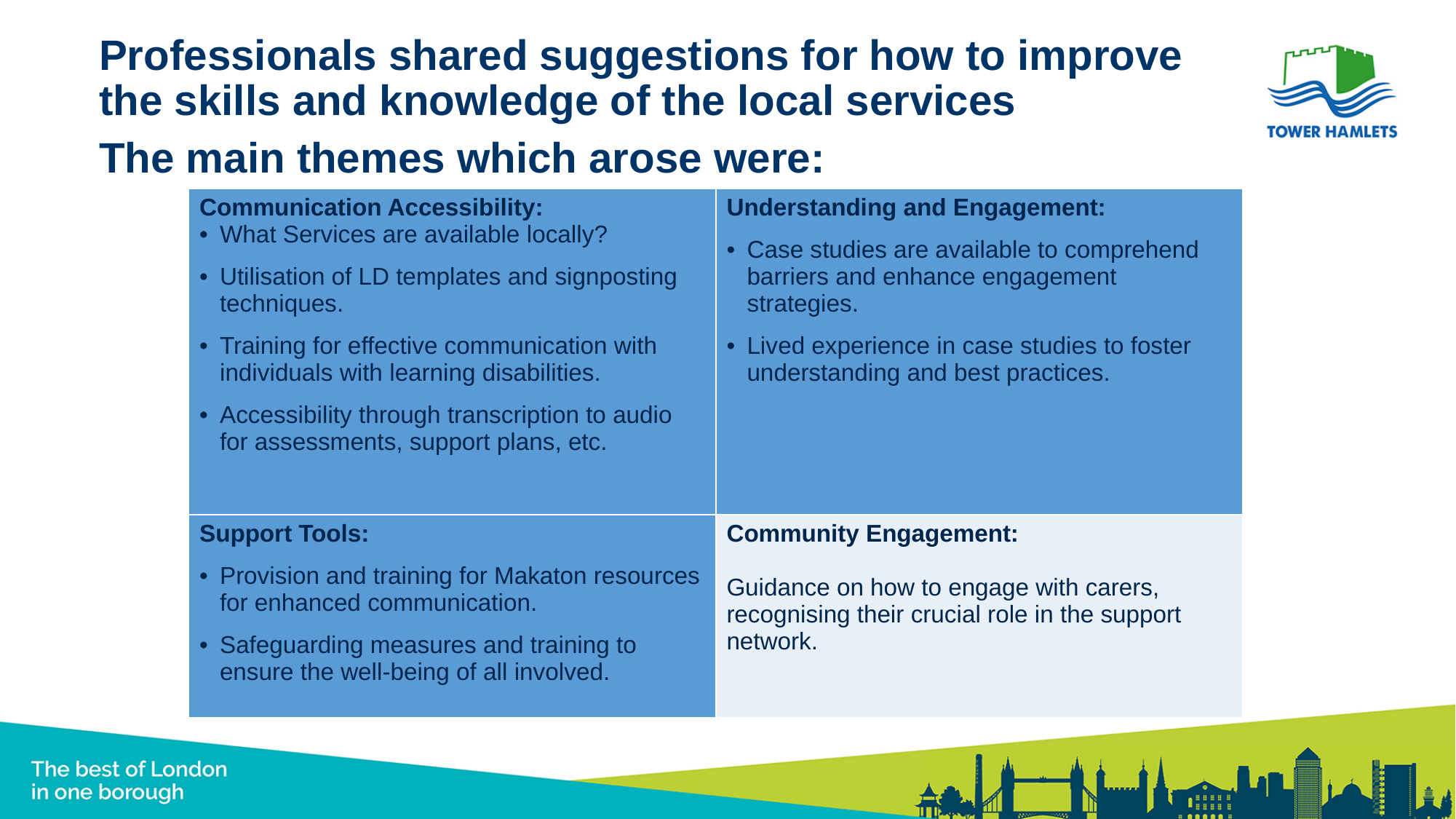

# Professionals shared suggestions for how to improve the skills and knowledge of the local services
The main themes which arose were:

| Communication Accessibility: What Services are available locally? Utilisation of LD templates and signposting techniques. Training for effective communication with individuals with learning disabilities. Accessibility through transcription to audio for assessments, support plans, etc. | Understanding and Engagement: Case studies are available to comprehend barriers and enhance engagement strategies. Lived experience in case studies to foster understanding and best practices. |
| --- | --- |
| Support Tools: Provision and training for Makaton resources for enhanced communication. Safeguarding measures and training to ensure the well-being of all involved. | Community Engagement: Guidance on how to engage with carers, recognising their crucial role in the support network. |